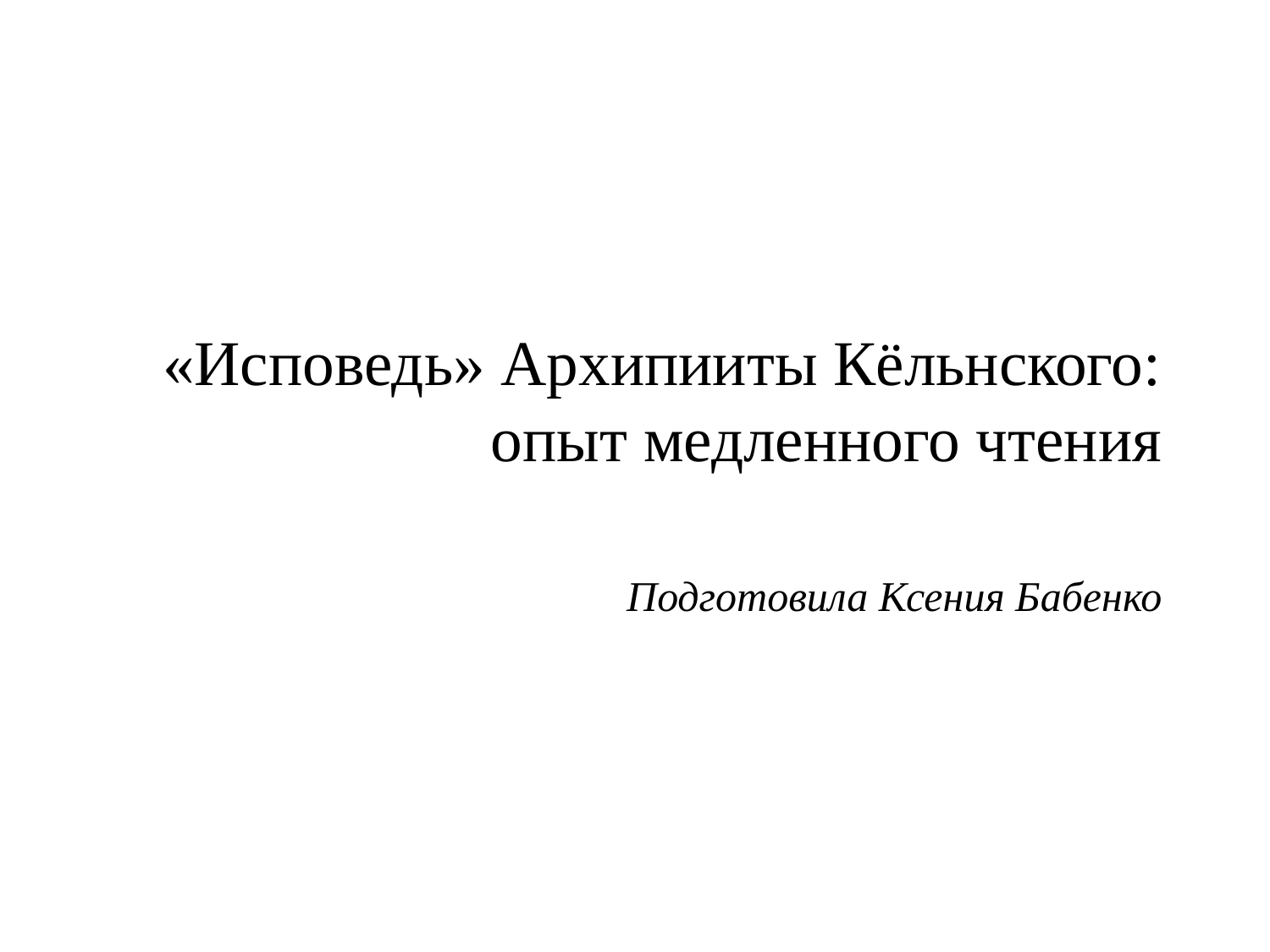

# «Исповедь» Архипииты Кёльнского: опыт медленного чтения
Подготовила Ксения Бабенко